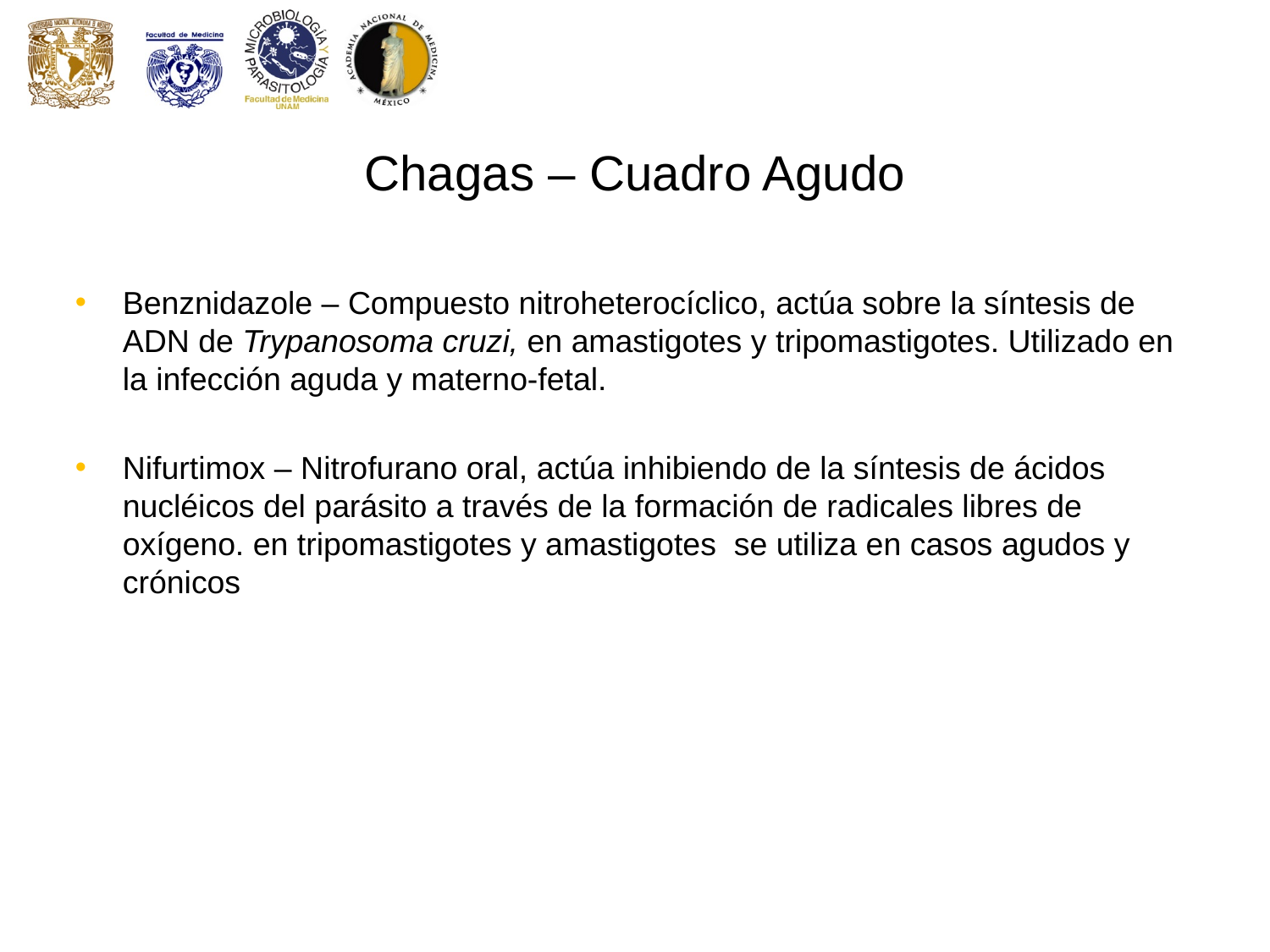

Chagas – Cuadro Agudo
Benznidazole – Compuesto nitroheterocíclico, actúa sobre la síntesis de ADN de Trypanosoma cruzi, en amastigotes y tripomastigotes. Utilizado en la infección aguda y materno-fetal.

Nifurtimox – Nitrofurano oral, actúa inhibiendo de la síntesis de ácidos nucléicos del parásito a través de la formación de radicales libres de oxígeno. en tripomastigotes y amastigotes  se utiliza en casos agudos y crónicos